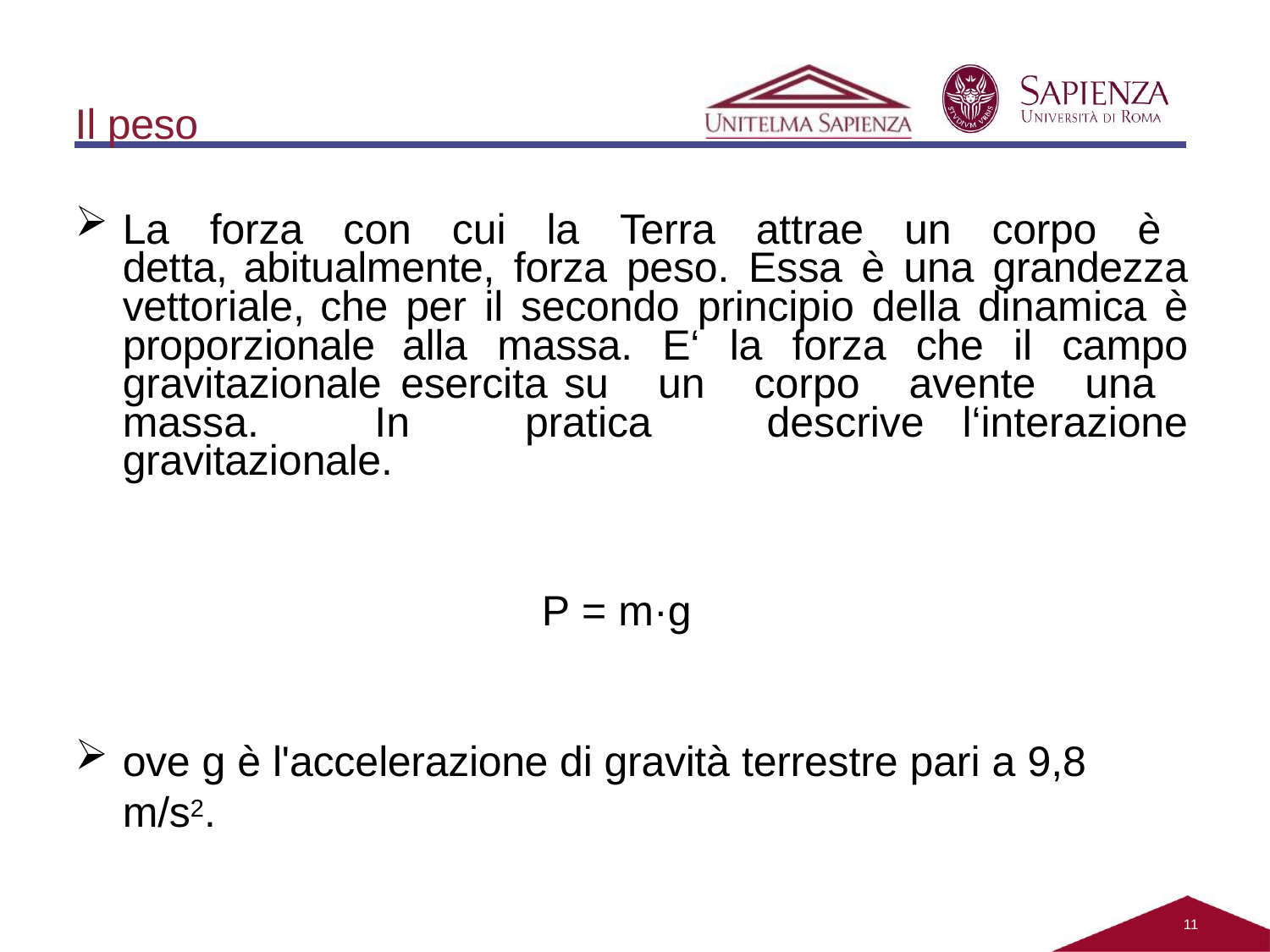

Il peso

La   forza   con   cui   la   Terra   attrae   un   corpo   è   detta, abitualmente, forza peso. Essa è una grandezza vettoriale, che per il secondo principio della dinamica è proporzionale alla massa. E‘ la forza che il campo gravitazionale esercita su   un   corpo   avente   una   massa.   In   pratica   descrive l‘interazione gravitazionale.

P = m·g

ove g è l'accelerazione di gravità terrestre pari a 9,8 m/s2.
11